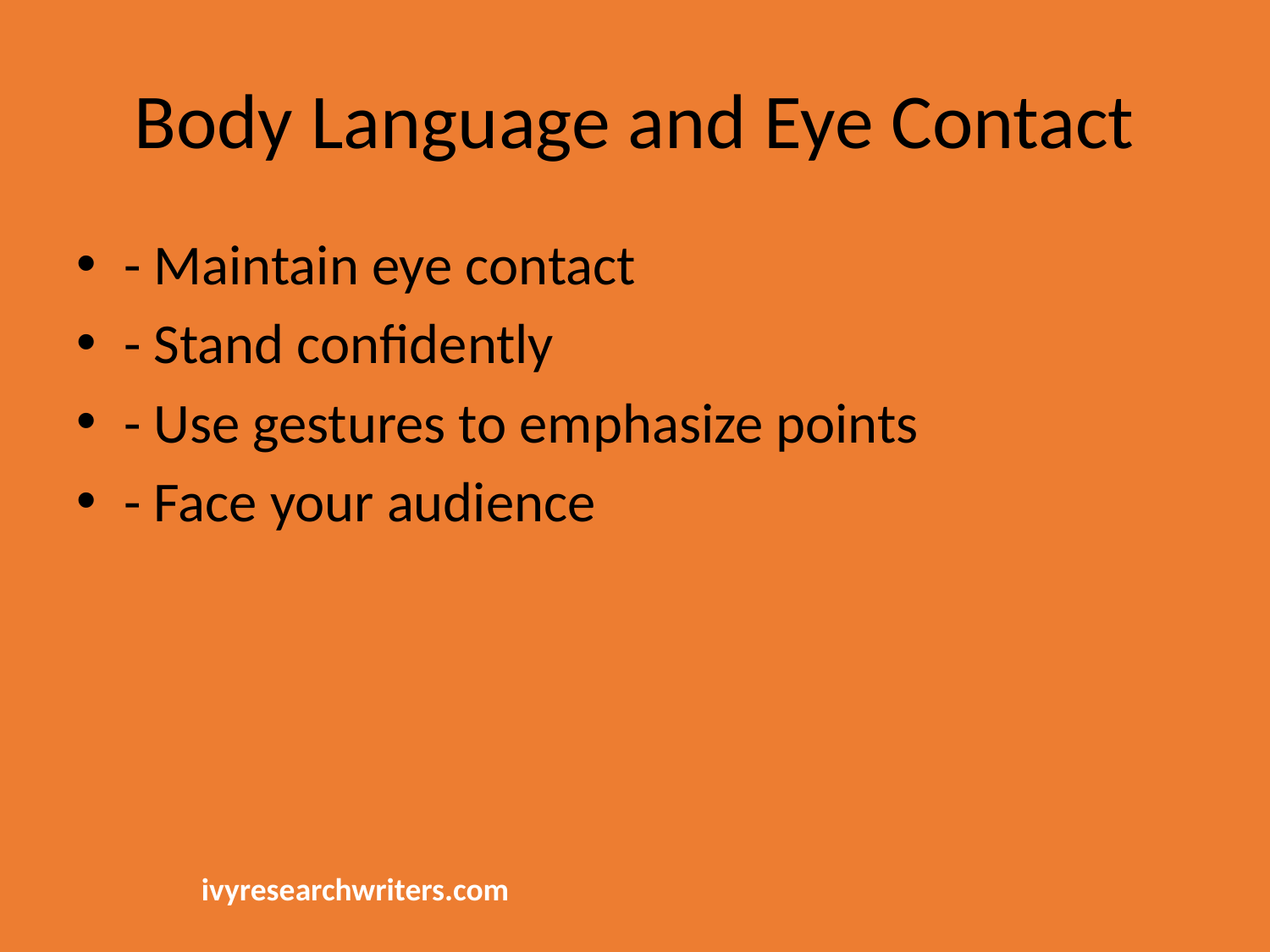

# Body Language and Eye Contact
- Maintain eye contact
- Stand confidently
- Use gestures to emphasize points
- Face your audience
ivyresearchwriters.com